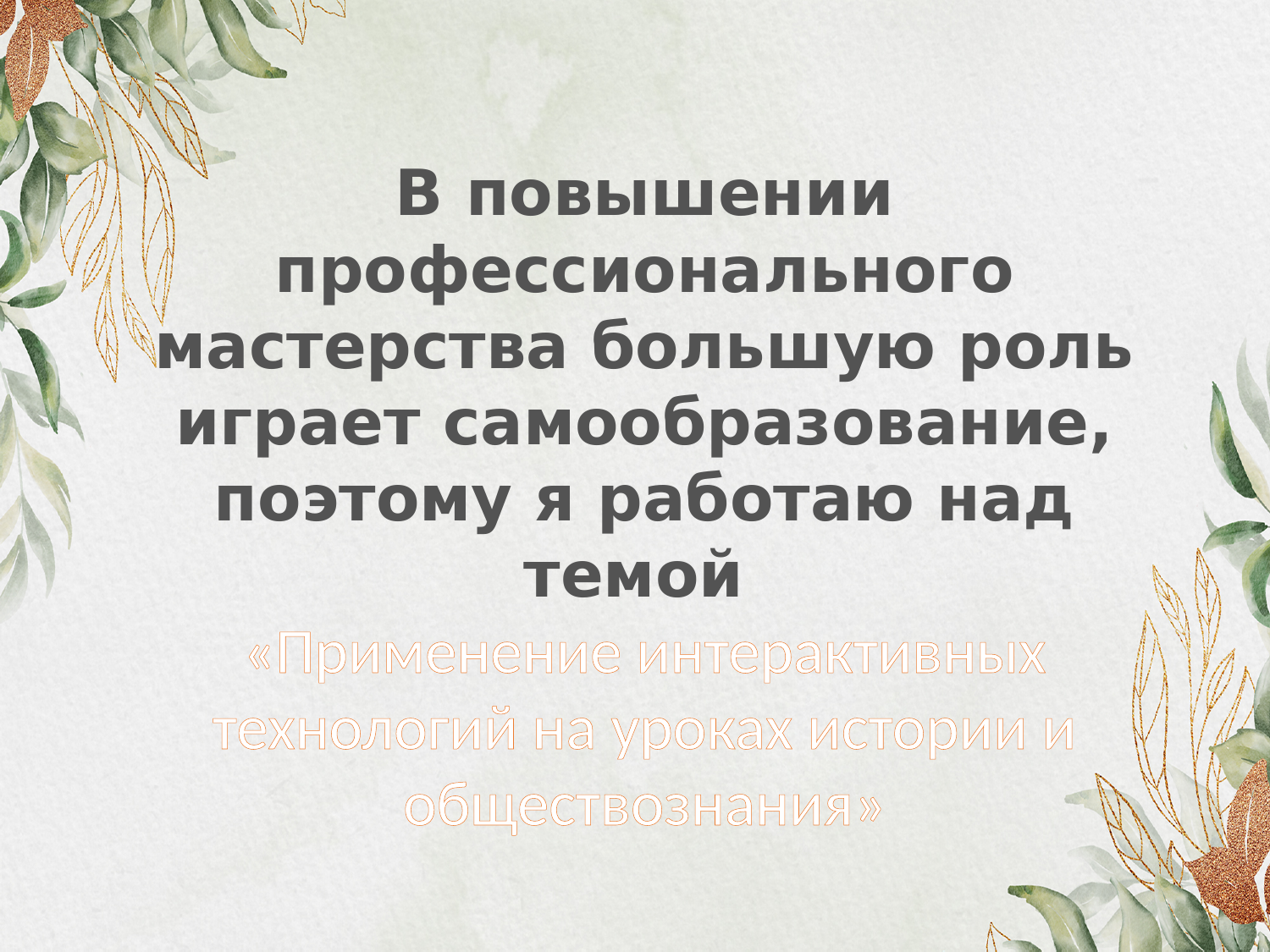

В повышении профессионального мастерства большую роль играет самообразование, поэтому я работаю над темой
«Применение интерактивных технологий на уроках истории и обществознания»